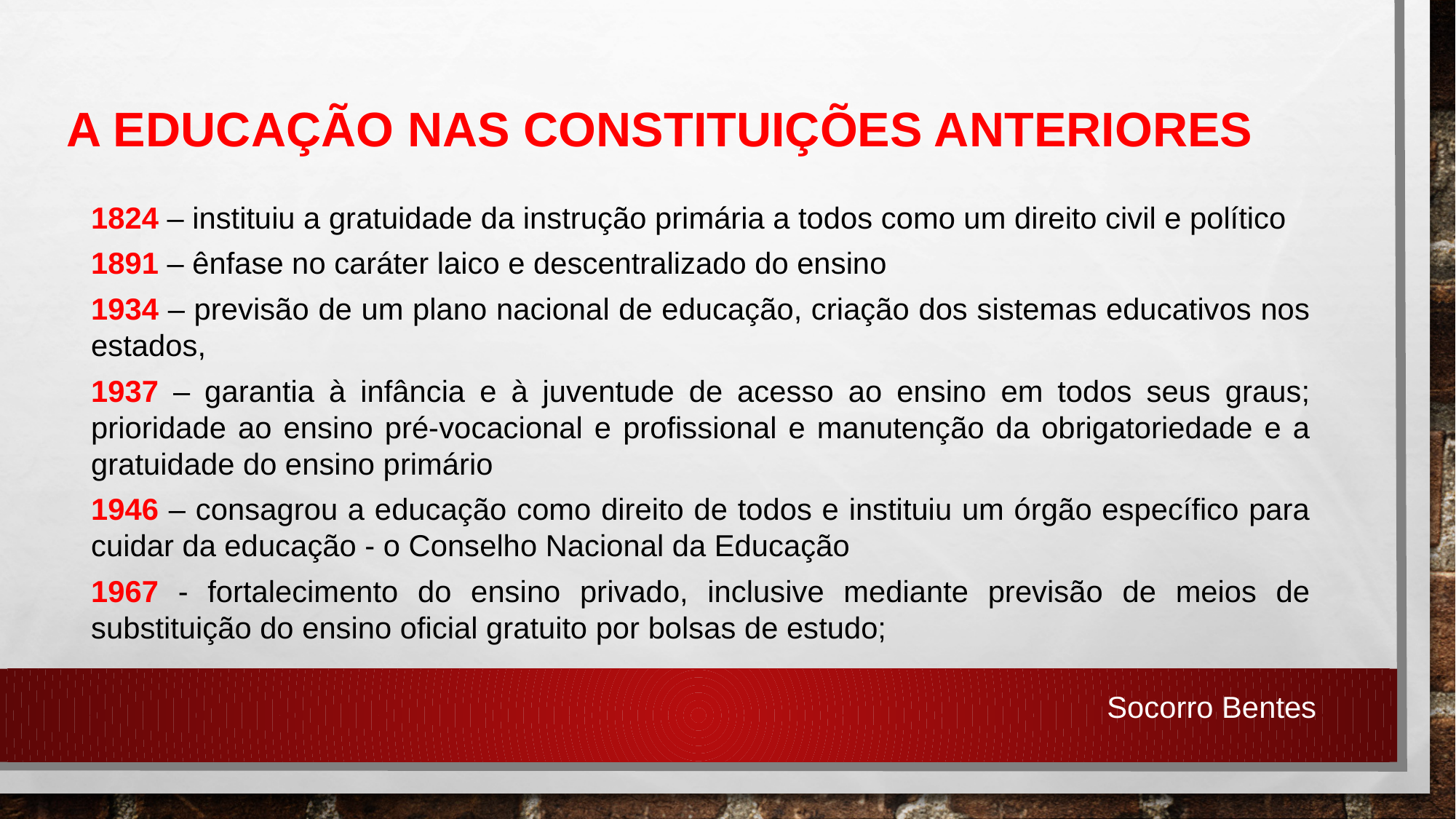

A EDUCAÇÃO NAS CONSTITUIÇÕES ANTERIORES

1824 – instituiu a gratuidade da instrução primária a todos como um direito civil e político
1891 – ênfase no caráter laico e descentralizado do ensino
1934 – previsão de um plano nacional de educação, criação dos sistemas educativos nos estados,
1937 – garantia à infância e à juventude de acesso ao ensino em todos seus graus; prioridade ao ensino pré-vocacional e profissional e manutenção da obrigatoriedade e a gratuidade do ensino primário
1946 – consagrou a educação como direito de todos e instituiu um órgão específico para cuidar da educação - o Conselho Nacional da Educação
1967 - fortalecimento do ensino privado, inclusive mediante previsão de meios de substituição do ensino oficial gratuito por bolsas de estudo;
Socorro Bentes